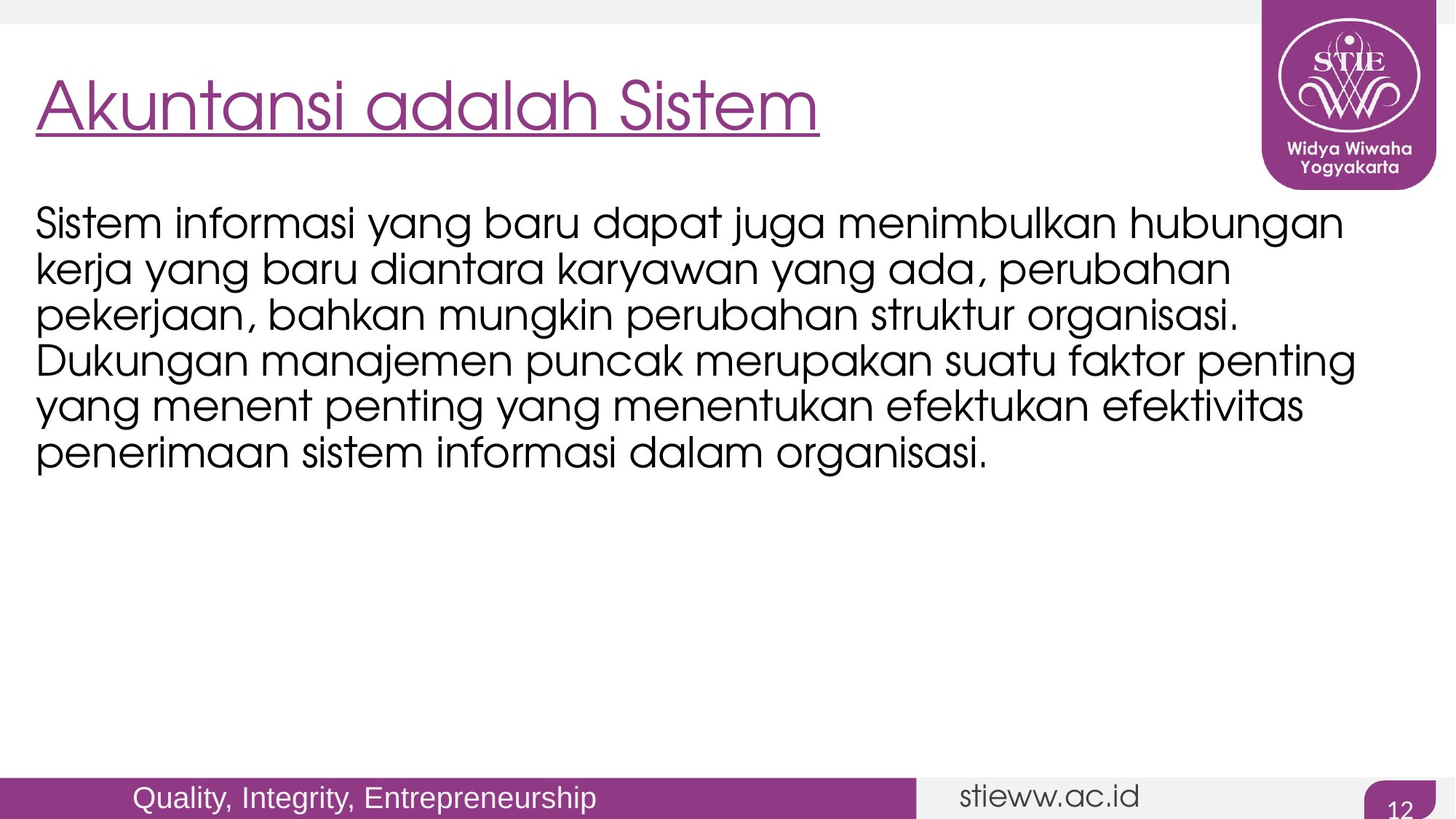

# Akuntansi adalah Sistem
Sistem informasi yang baru dapat juga menimbulkan hubungan kerja yang baru diantara karyawan yang ada, perubahan pekerjaan, bahkan mungkin perubahan struktur organisasi. Dukungan manajemen puncak merupakan suatu faktor penting yang menent penting yang menentukan efektukan efektivitas penerimaan sistem informasi dalam organisasi.